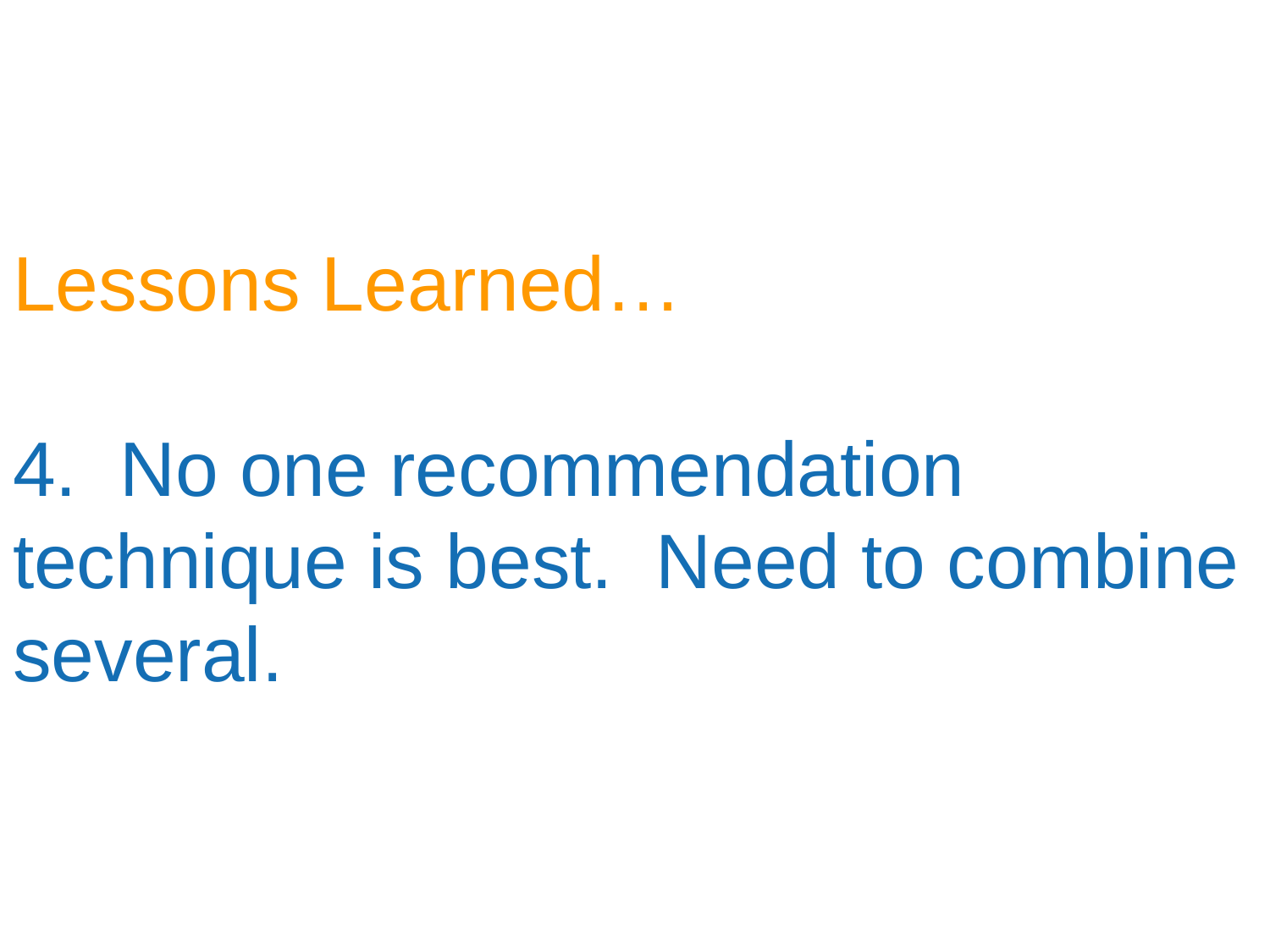

Lessons Learned…

4.  No one recommendation technique is best.  Need to combine several.